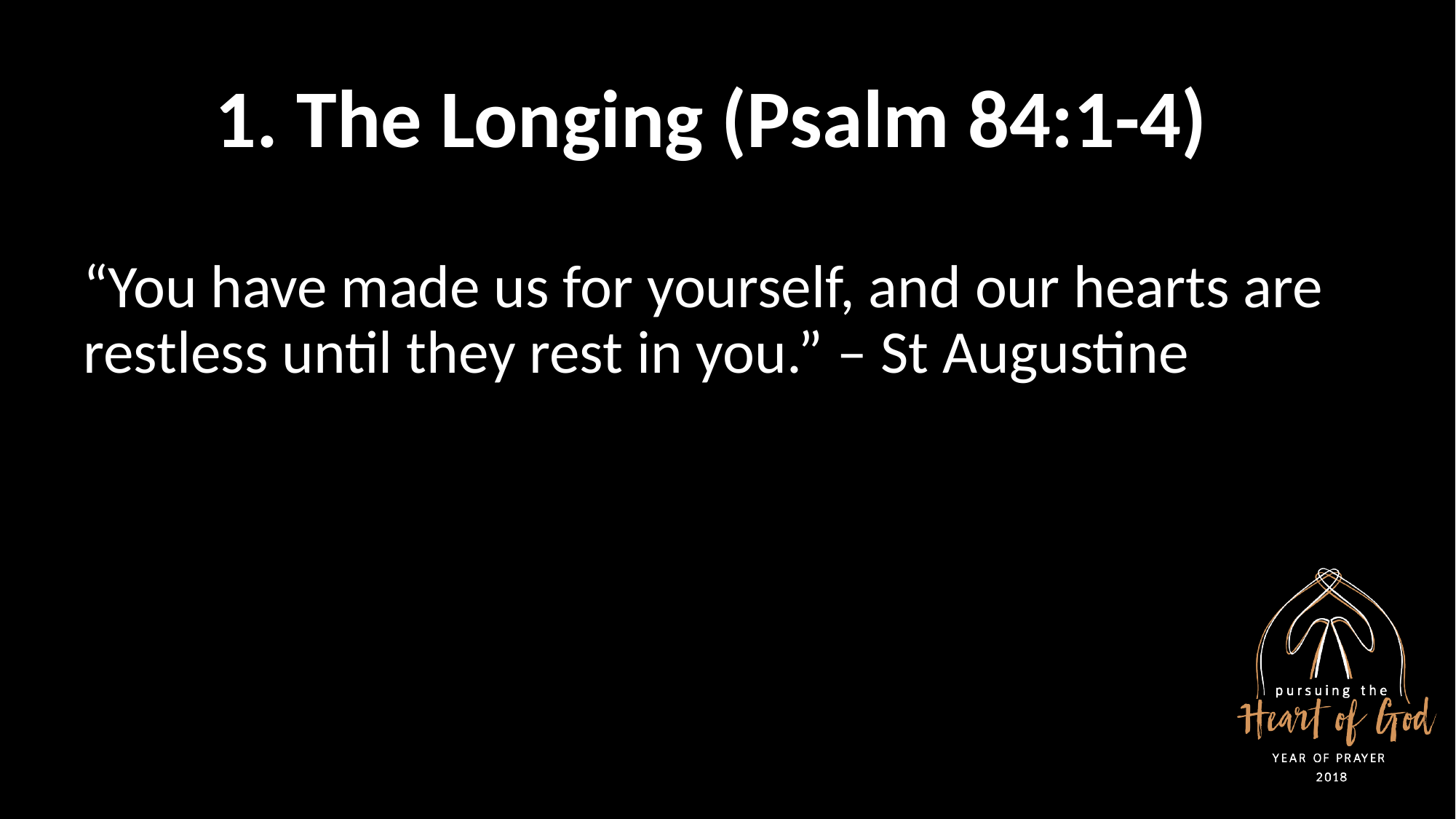

1. The Longing (Psalm 84:1-4)
“You have made us for yourself, and our hearts are restless until they rest in you.” – St Augustine